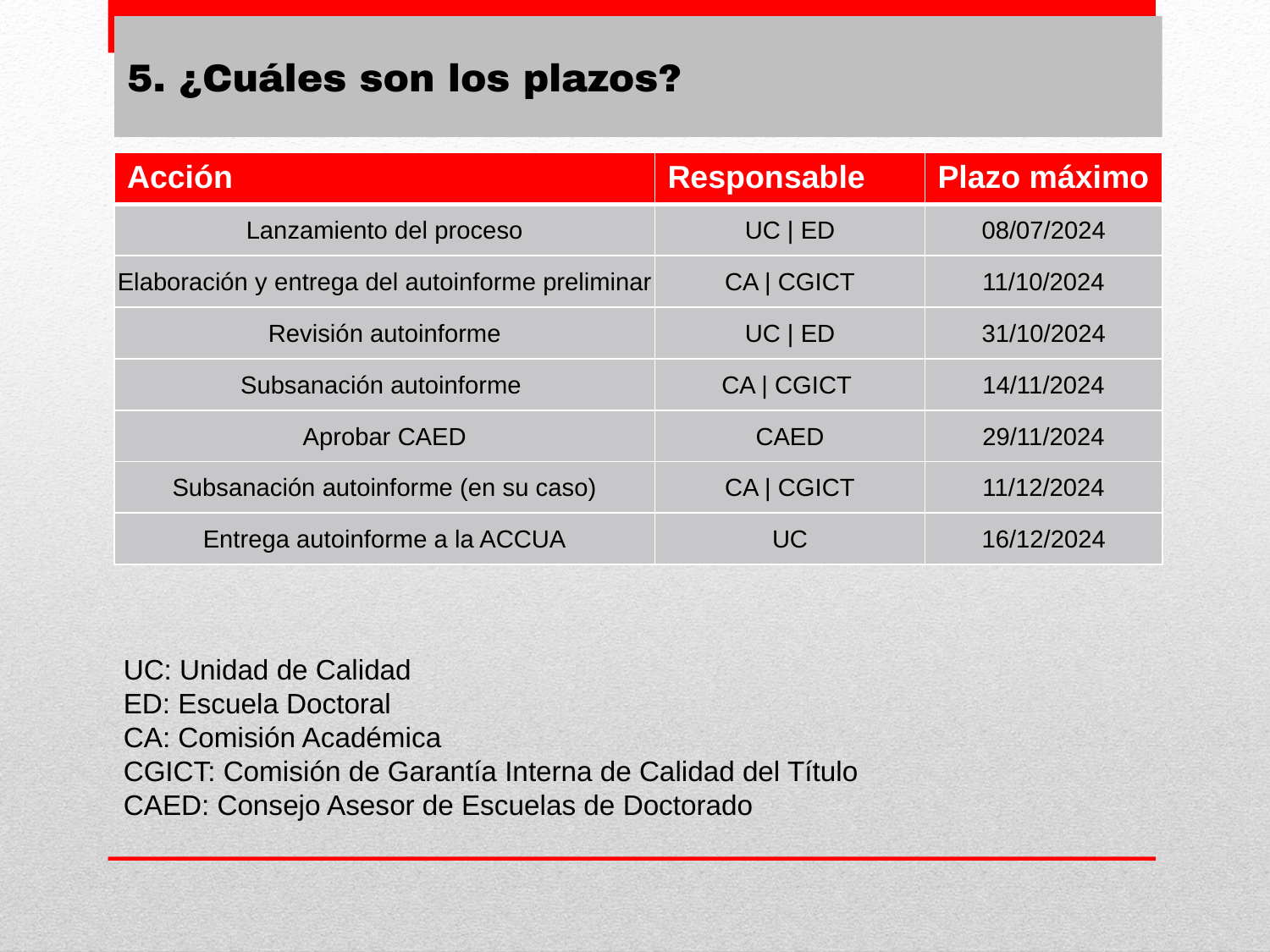

5. ¿Cuáles son los plazos?
| Acción | Responsable | Plazo máximo |
| --- | --- | --- |
| Lanzamiento del proceso | UC | ED | 08/07/2024 |
| Elaboración y entrega del autoinforme preliminar | CA | CGICT | 11/10/2024 |
| Revisión autoinforme | UC | ED | 31/10/2024 |
| Subsanación autoinforme | CA | CGICT | 14/11/2024 |
| Aprobar CAED | CAED | 29/11/2024 |
| Subsanación autoinforme (en su caso) | CA | CGICT | 11/12/2024 |
| Entrega autoinforme a la ACCUA | UC | 16/12/2024 |
UC: Unidad de Calidad
ED: Escuela Doctoral
CA: Comisión Académica
CGICT: Comisión de Garantía Interna de Calidad del Título
CAED: Consejo Asesor de Escuelas de Doctorado